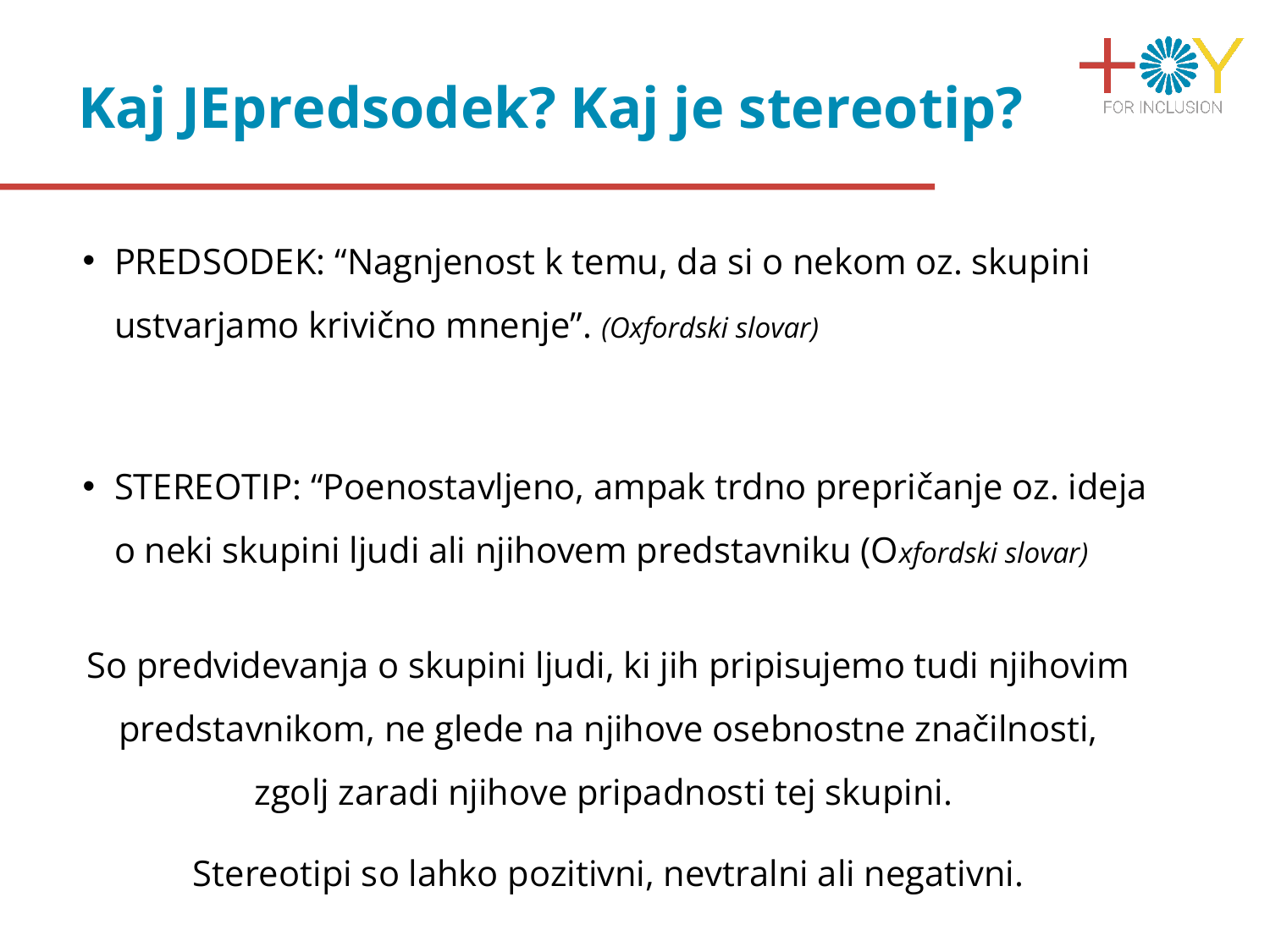

# Kaj JEpredsodek? Kaj je stereotip?

PREDSODEK: “Nagnjenost k temu, da si o nekom oz. skupini ustvarjamo krivično mnenje”. (Oxfordski slovar)

STEREOTIP: “Poenostavljeno, ampak trdno prepričanje oz. ideja o neki skupini ljudi ali njihovem predstavniku (Oxfordski slovar)

So predvidevanja o skupini ljudi, ki jih pripisujemo tudi njihovim predstavnikom, ne glede na njihove osebnostne značilnosti, zgolj zaradi njihove pripadnosti tej skupini.
Stereotipi so lahko pozitivni, nevtralni ali negativni.